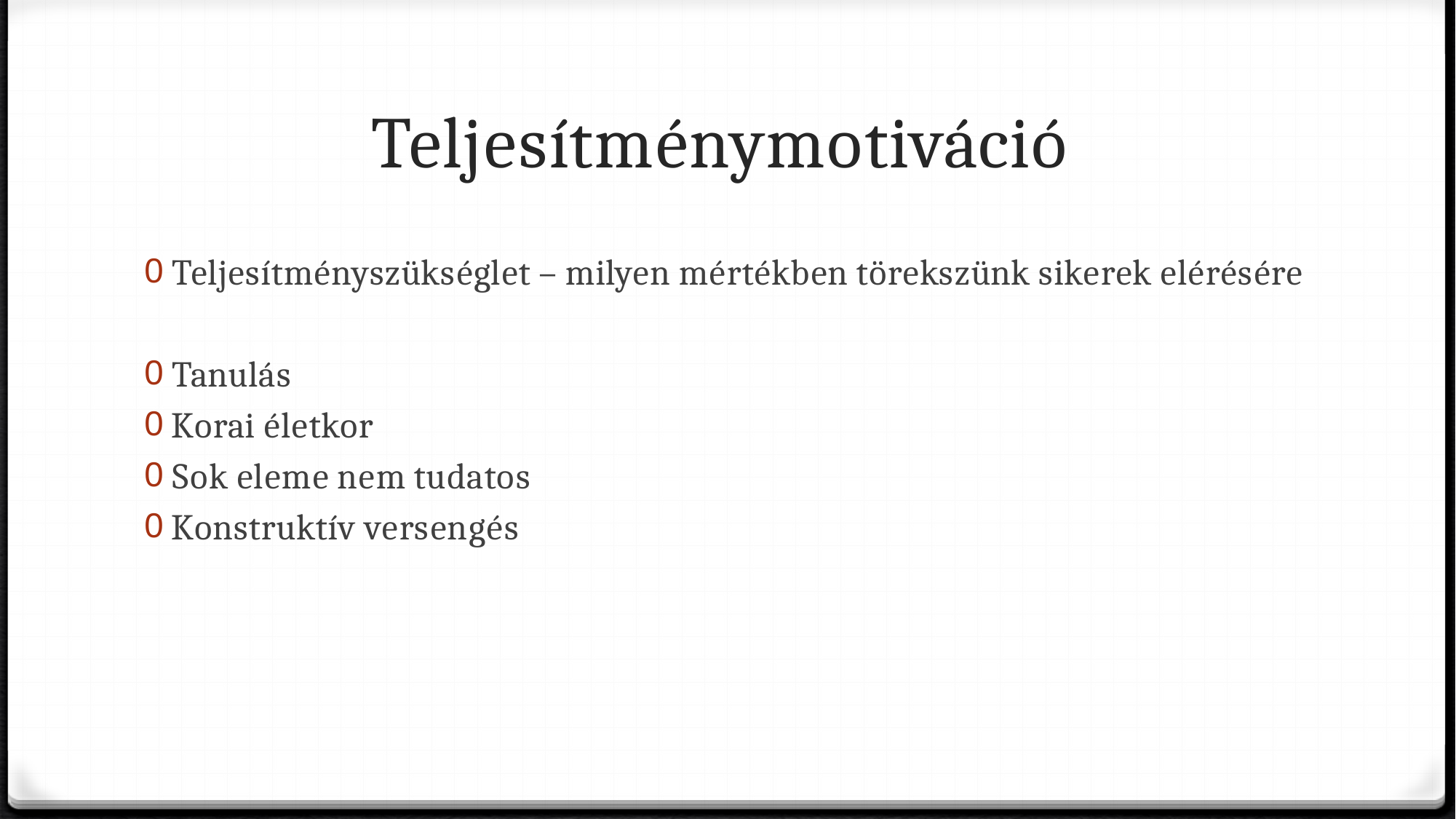

# Teljesítménymotiváció
Teljesítményszükséglet – milyen mértékben törekszünk sikerek elérésére

Tanulás
Korai életkor
Sok eleme nem tudatos
Konstruktív versengés